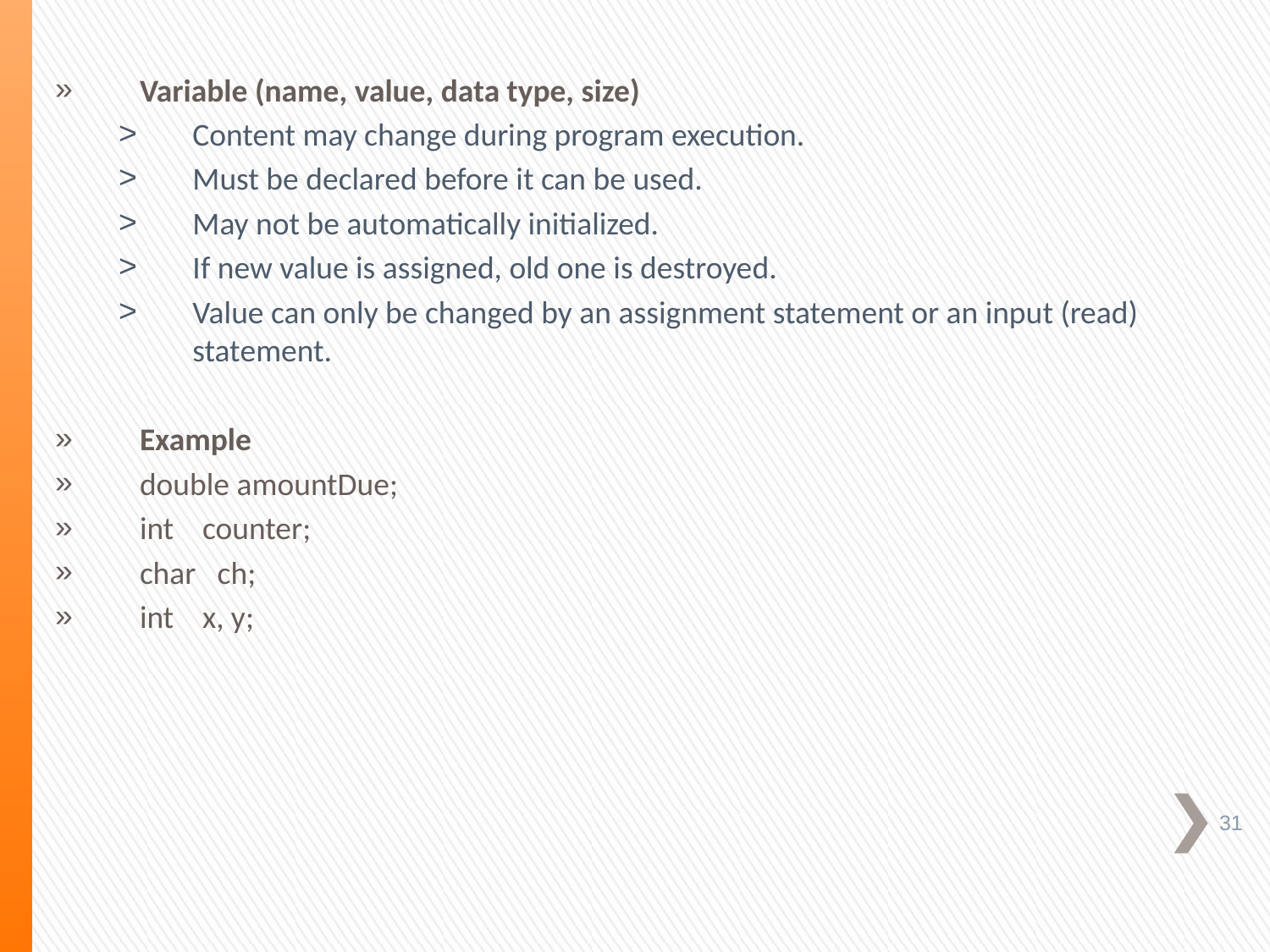

Variable (name, value, data type, size)
Content may change during program execution.
Must be declared before it can be used.
May not be automatically initialized.
If new value is assigned, old one is destroyed.
Value can only be changed by an assignment statement or an input (read) statement.

Example
double amountDue;
int    counter;
char   ch;
int    x, y;
31